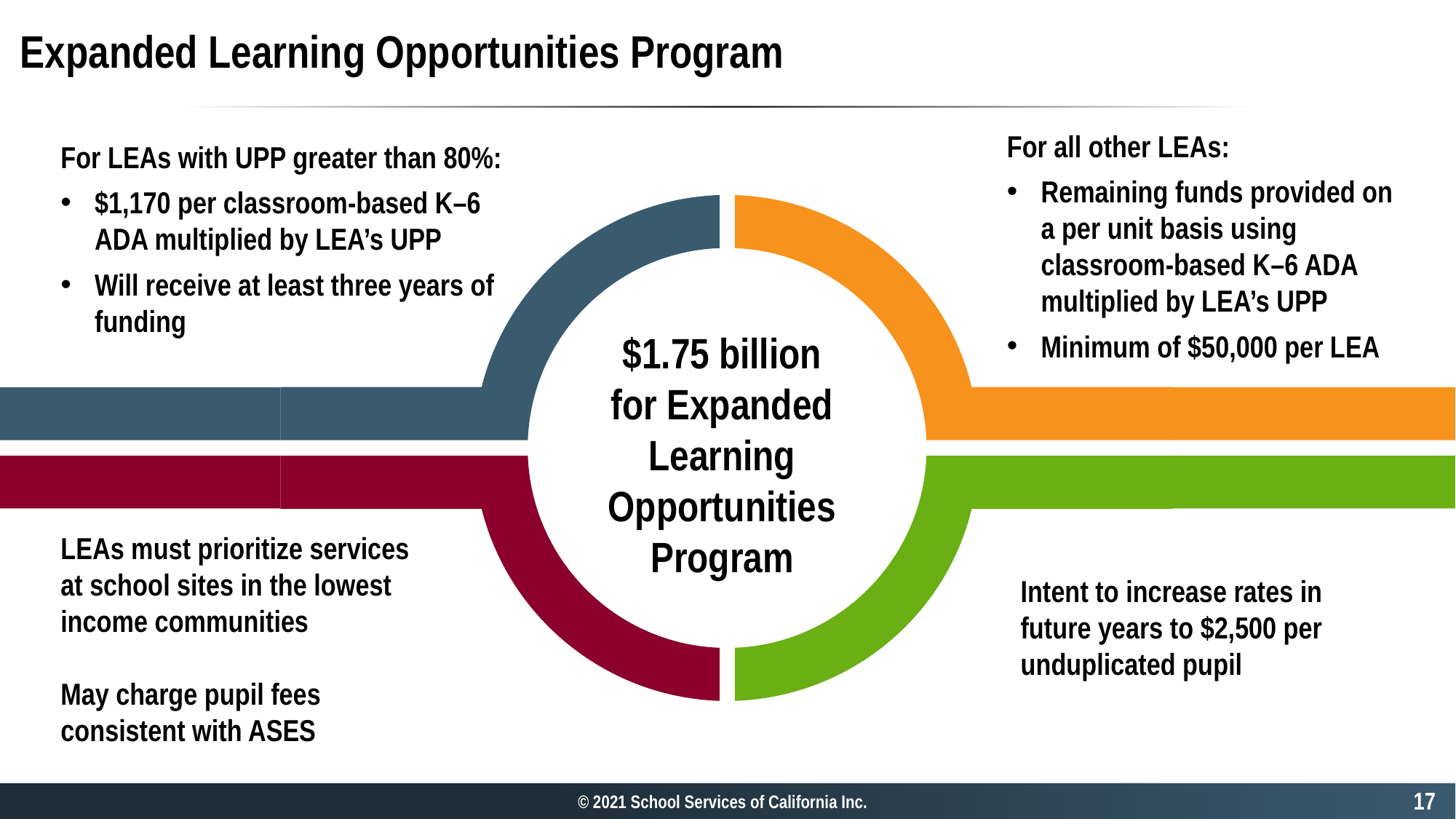

# Expanded Learning Opportunities Program
For all other LEAs:
Remaining funds provided on a per unit basis using classroom-based K–6 ADA multiplied by LEA’s UPP
Minimum of $50,000 per LEA
For LEAs with UPP greater than 80%:
$1,170 per classroom-based K–6 ADA multiplied by LEA’s UPP
Will receive at least three years of funding

$1.75 billion for Expanded Learning Opportunities Program

LEAs must prioritize services at school sites in the lowest income communities

May charge pupil fees consistent with ASES
Intent to increase rates in future years to $2,500 per unduplicated pupil
17
© 2021 School Services of California Inc.